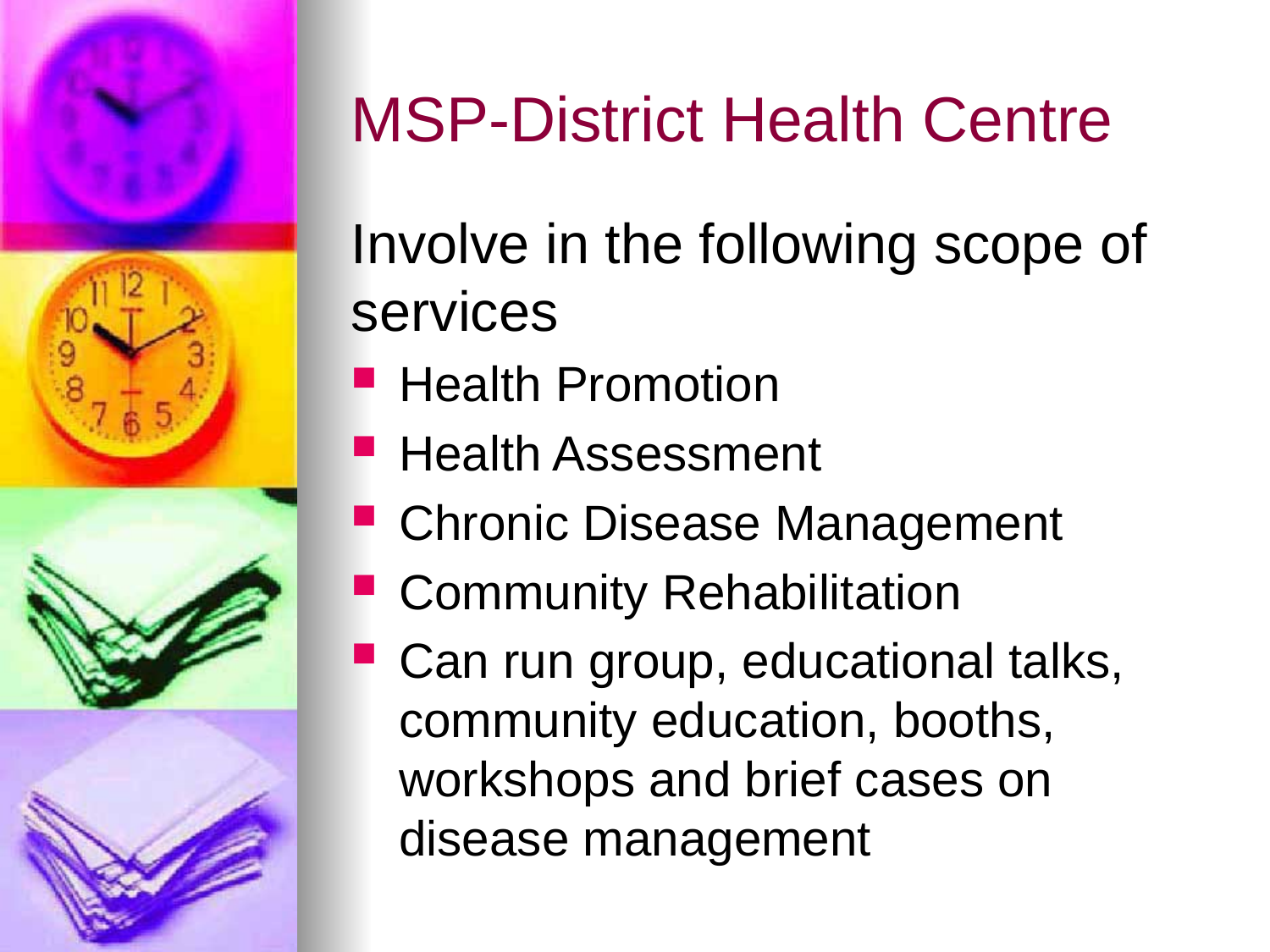

# MSP-District Health Centre
Involve in the following scope of services
Health Promotion
Health Assessment
Chronic Disease Management
Community Rehabilitation
Can run group, educational talks, community education, booths, workshops and brief cases on disease management